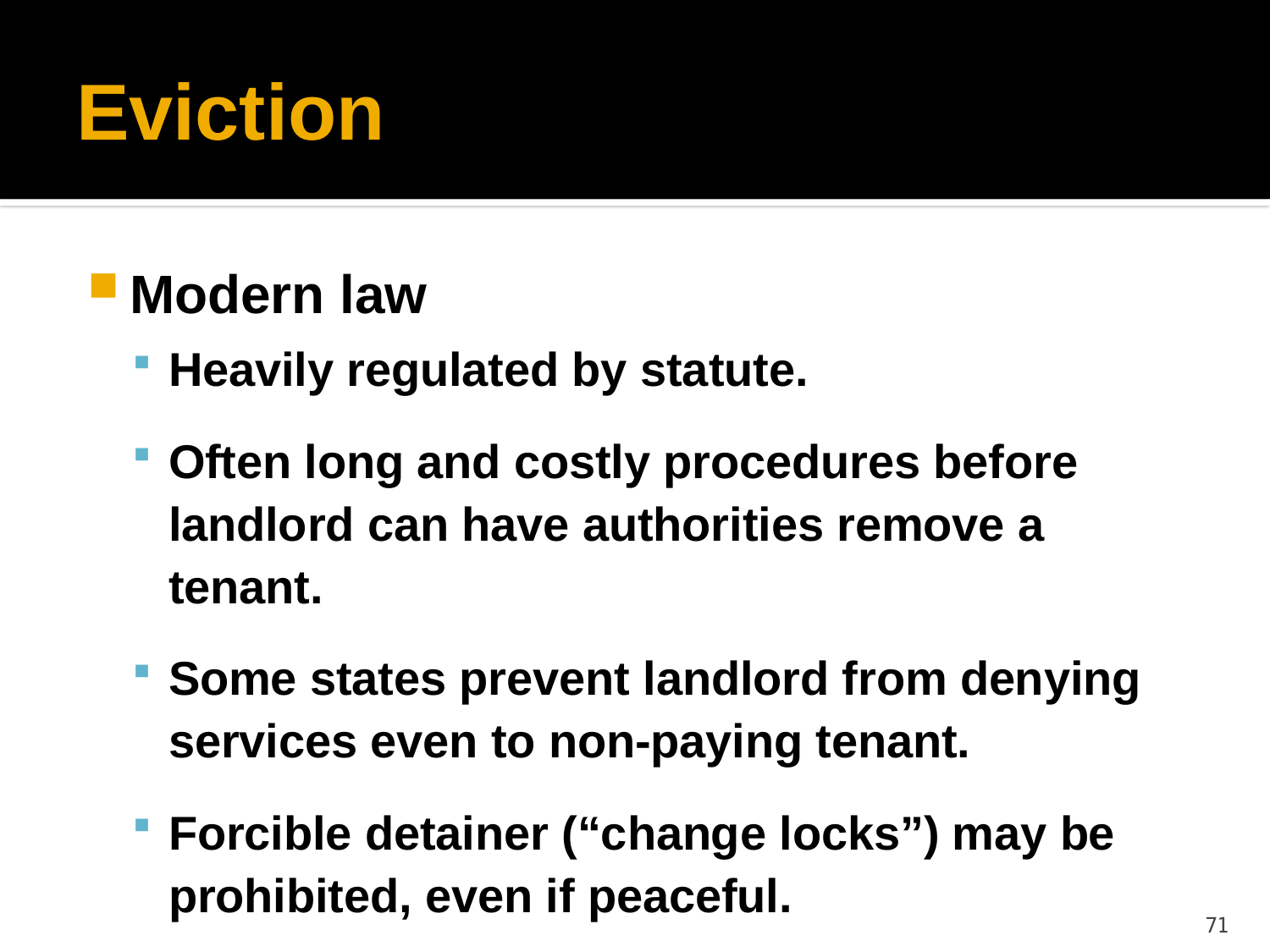

# Eviction
Modern law
Heavily regulated by statute.
Often long and costly procedures before landlord can have authorities remove a tenant.
Some states prevent landlord from denying services even to non-paying tenant.
Forcible detainer (“change locks”) may be prohibited, even if peaceful.
71